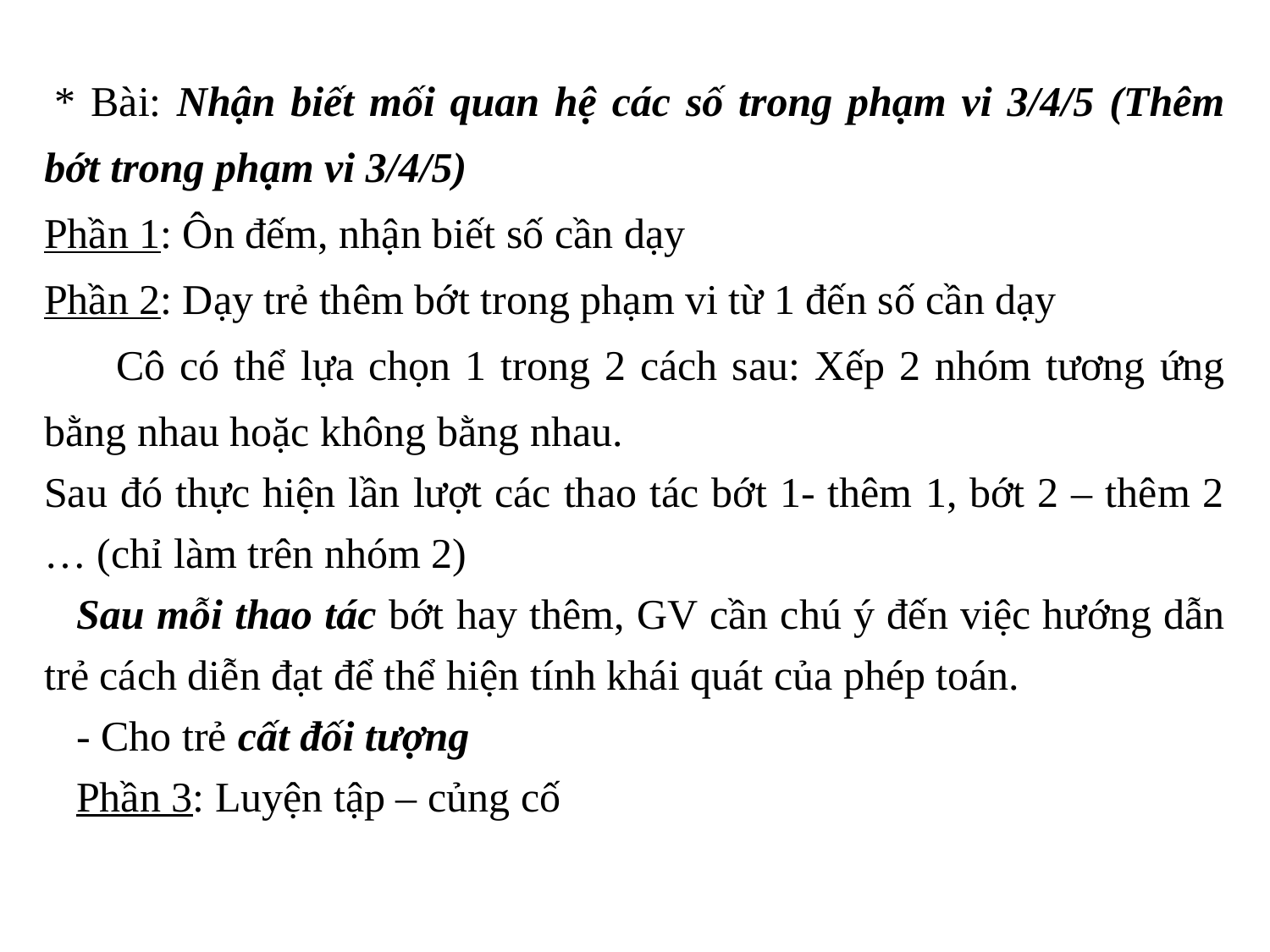

* Bài: Nhận biết mối quan hệ các số trong phạm vi 3/4/5 (Thêm bớt trong phạm vi 3/4/5)
Phần 1: Ôn đếm, nhận biết số cần dạy
Phần 2: Dạy trẻ thêm bớt trong phạm vi từ 1 đến số cần dạy
     Cô có thể lựa chọn 1 trong 2 cách sau: Xếp 2 nhóm tương ứng bằng nhau hoặc không bằng nhau.
Sau đó thực hiện lần lượt các thao tác bớt 1- thêm 1, bớt 2 – thêm 2 … (chỉ làm trên nhóm 2)
Sau mỗi thao tác bớt hay thêm, GV cần chú ý đến việc hướng dẫn trẻ cách diễn đạt để thể hiện tính khái quát của phép toán.
- Cho trẻ cất đối tượng
Phần 3: Luyện tập – củng cố